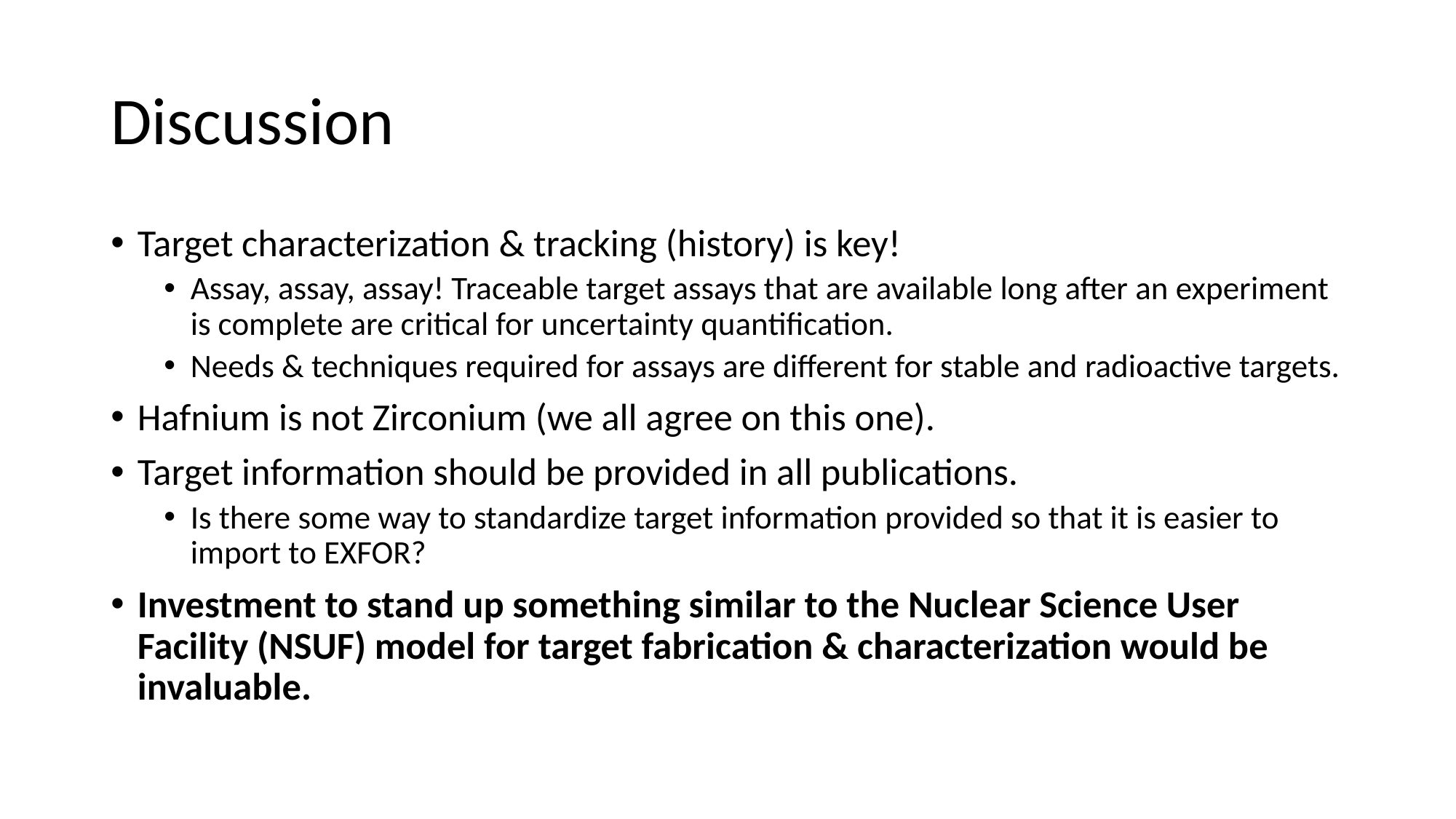

# Discussion
Target characterization & tracking (history) is key!
Assay, assay, assay! Traceable target assays that are available long after an experiment is complete are critical for uncertainty quantification.
Needs & techniques required for assays are different for stable and radioactive targets.
Hafnium is not Zirconium (we all agree on this one).
Target information should be provided in all publications.
Is there some way to standardize target information provided so that it is easier to import to EXFOR?
Investment to stand up something similar to the Nuclear Science User Facility (NSUF) model for target fabrication & characterization would be invaluable.